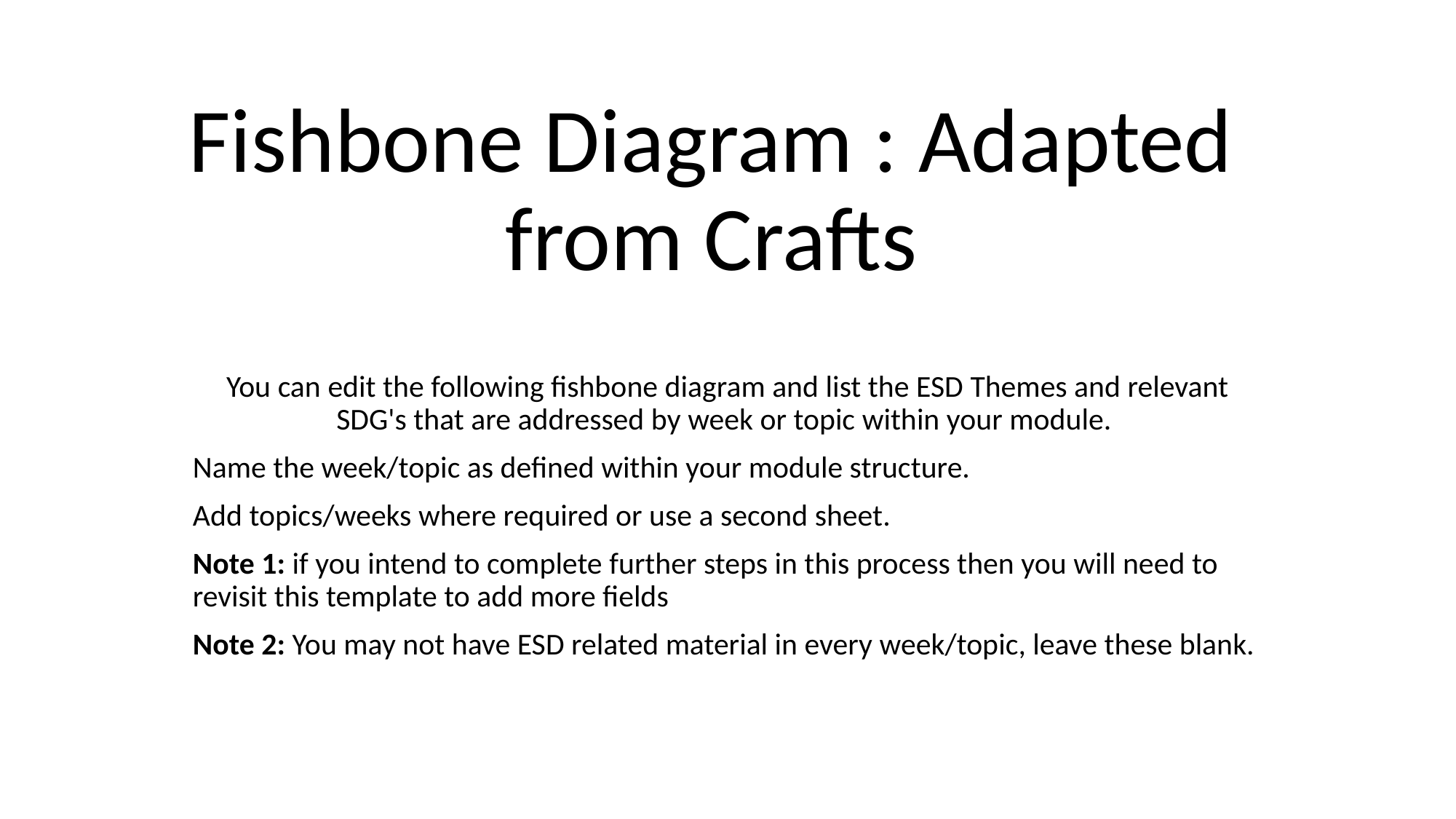

# Fishbone Diagram : Adapted from Crafts
You can edit the following fishbone diagram and list the ESD Themes and relevant SDG's that are addressed by week or topic within your module.
Name the week/topic as defined within your module structure.
Add topics/weeks where required or use a second sheet.
Note 1: if you intend to complete further steps in this process then you will need to revisit this template to add more fields
Note 2: You may not have ESD related material in every week/topic, leave these blank.